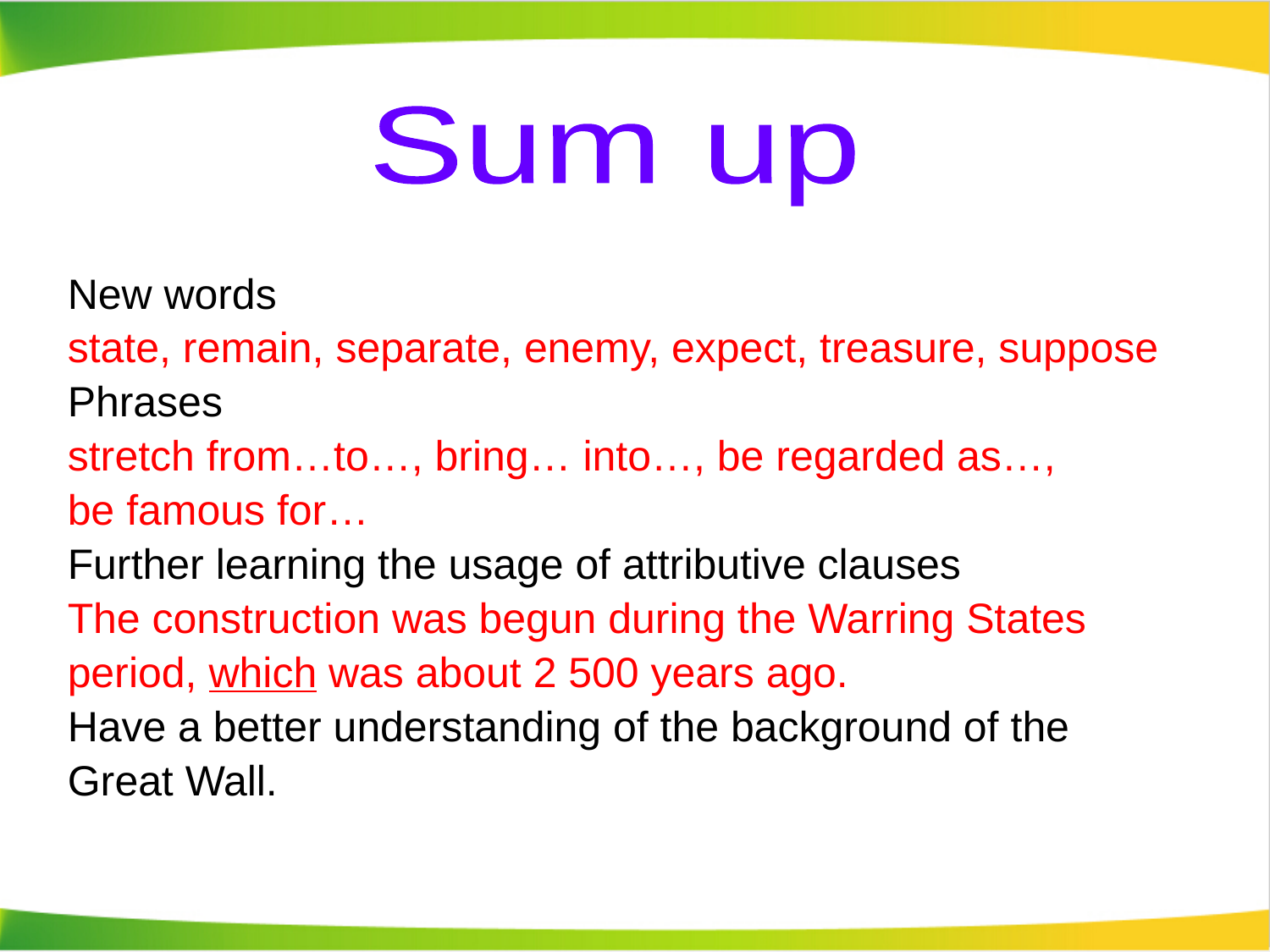

Sum up
New words
state, remain, separate, enemy, expect, treasure, suppose
Phrases
stretch from…to…, bring… into…, be regarded as…,
be famous for…
Further learning the usage of attributive clauses
The construction was begun during the Warring States
period, which was about 2 500 years ago.
Have a better understanding of the background of the
Great Wall.